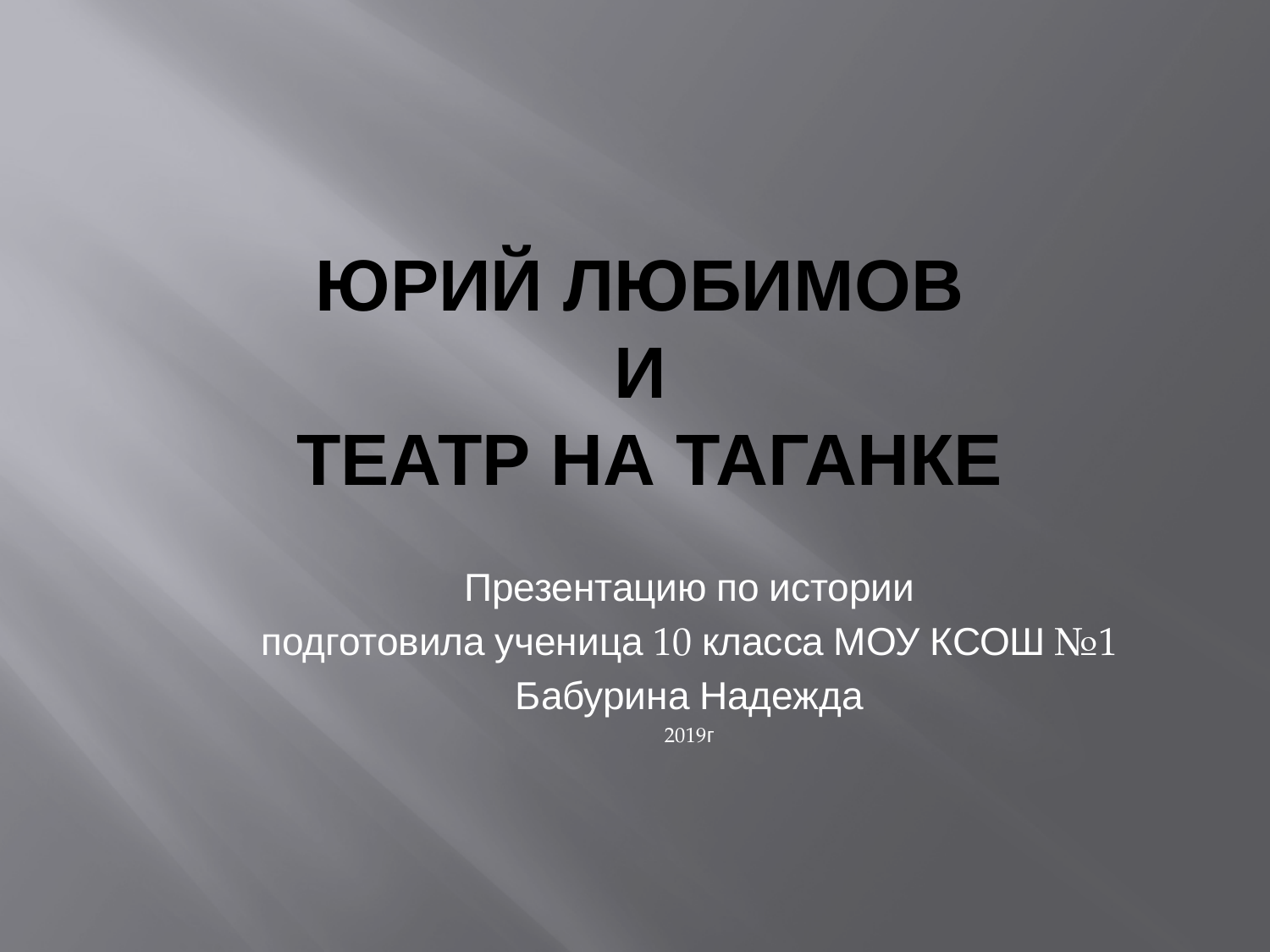

# ЮРИЙ ЛЮБИМОВ И ТЕАТР НА ТАГАНКЕ
Презентацию по истории
подготовила ученица 10 класса МОУ КСОШ №1
Бабурина Надежда
2019г